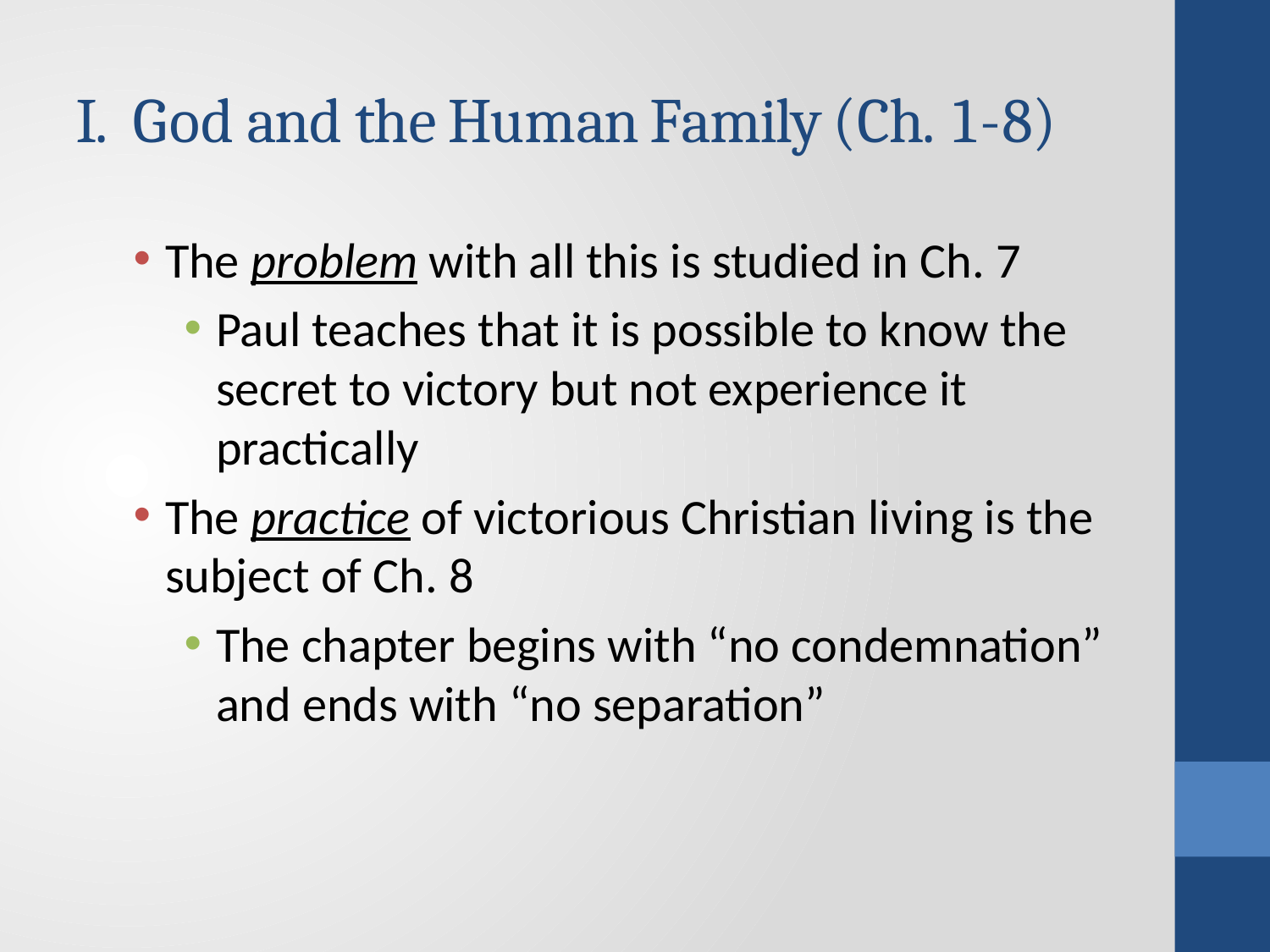

# I.  God and the Human Family (Ch. 1-8)
The problem with all this is studied in Ch. 7
Paul teaches that it is possible to know the secret to victory but not experience it practically
The practice of victorious Christian living is the subject of Ch. 8
The chapter begins with “no condemnation” and ends with “no separation”